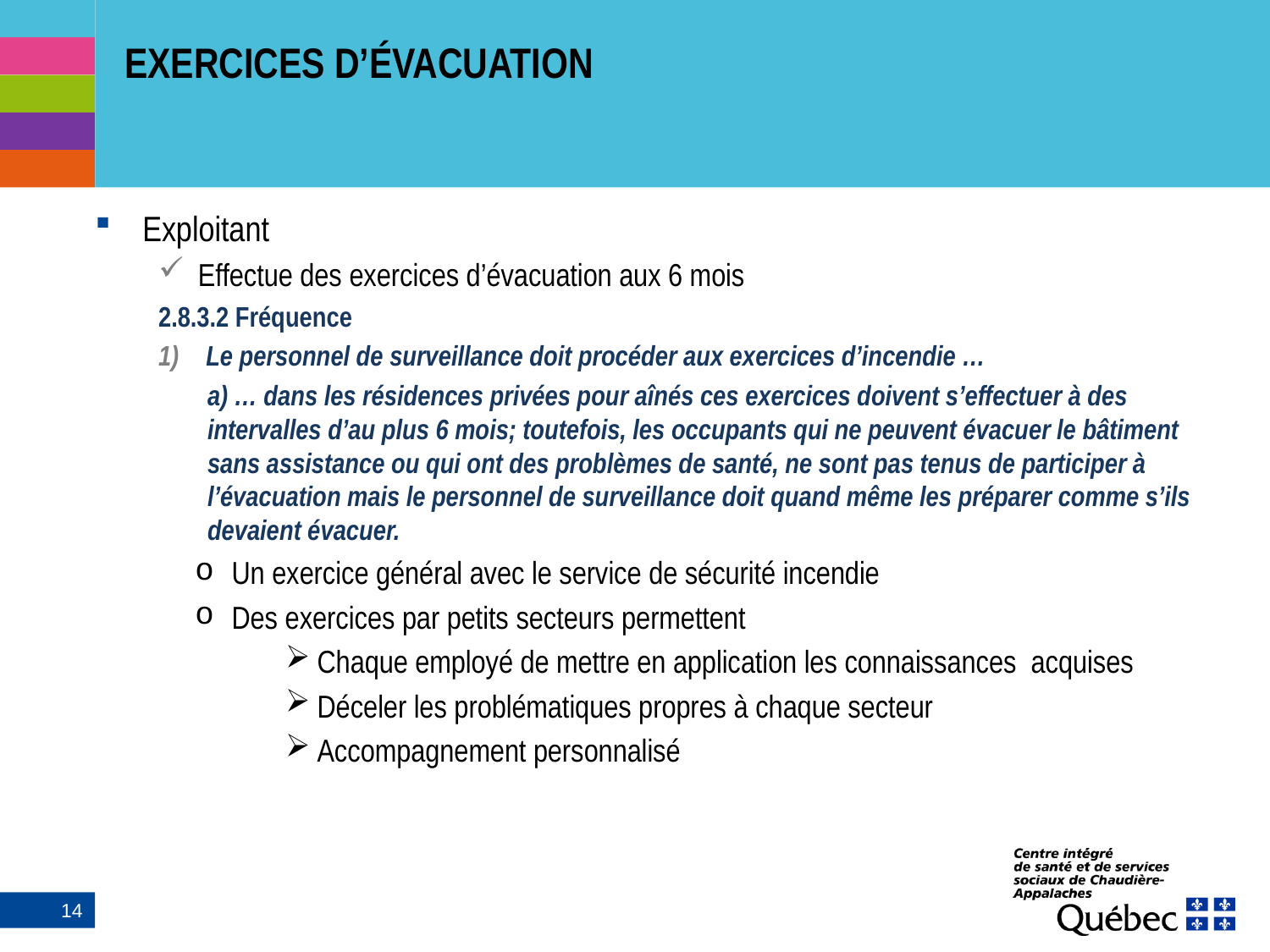

# EXERCICES D’ÉVACUATION
Exploitant
Effectue des exercices d’évacuation aux 6 mois
2.8.3.2 Fréquence
Le personnel de surveillance doit procéder aux exercices d’incendie …
a) … dans les résidences privées pour aînés ces exercices doivent s’effectuer à des intervalles d’au plus 6 mois; toutefois, les occupants qui ne peuvent évacuer le bâtiment sans assistance ou qui ont des problèmes de santé, ne sont pas tenus de participer à l’évacuation mais le personnel de surveillance doit quand même les préparer comme s’ils devaient évacuer.
Un exercice général avec le service de sécurité incendie
Des exercices par petits secteurs permettent
Chaque employé de mettre en application les connaissances  acquises
Déceler les problématiques propres à chaque secteur
Accompagnement personnalisé